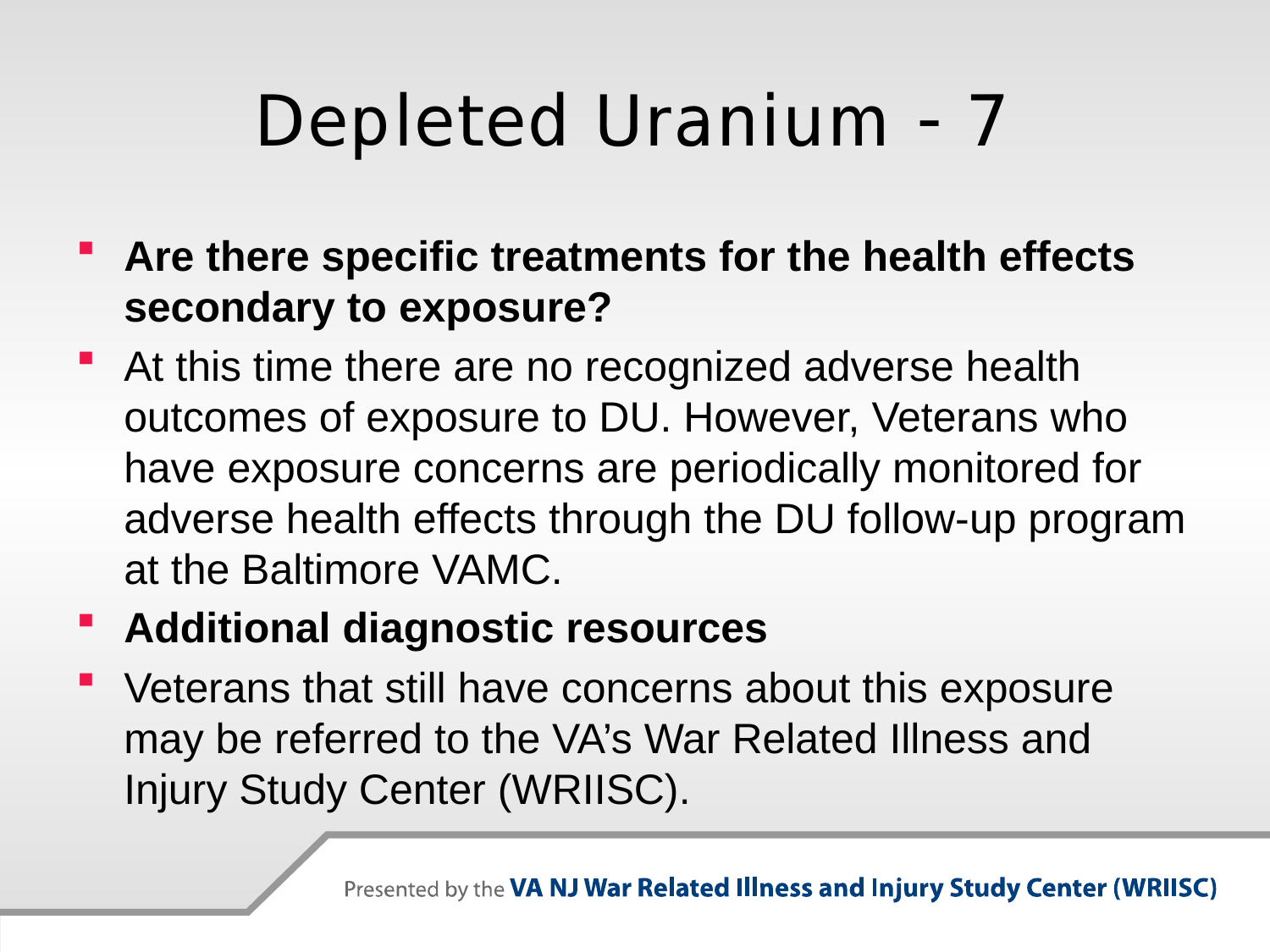

# Depleted Uranium - 7
Are there specific treatments for the health effects secondary to exposure?
At this time there are no recognized adverse health outcomes of exposure to DU. However, Veterans who have exposure concerns are periodically monitored for adverse health effects through the DU follow-up program at the Baltimore VAMC.
Additional diagnostic resources
Veterans that still have concerns about this exposure may be referred to the VA’s War Related Illness and Injury Study Center (WRIISC).